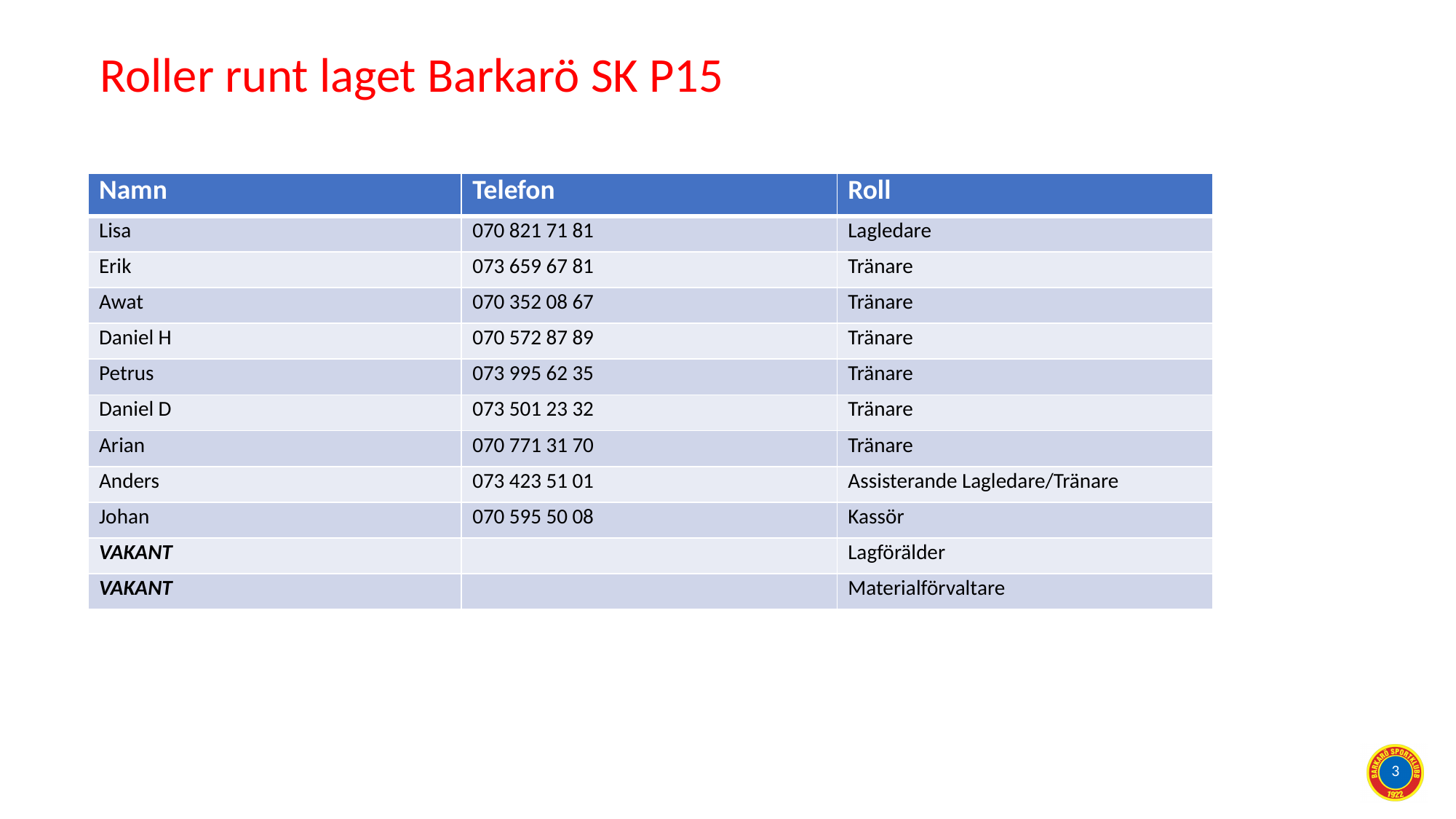

# Roller runt laget Barkarö SK P15
| Namn | Telefon | Roll |
| --- | --- | --- |
| Lisa | 070 821 71 81 | Lagledare |
| Erik | 073 659 67 81 | Tränare |
| Awat | 070 352 08 67 | Tränare |
| Daniel H | 070 572 87 89 | Tränare |
| Petrus | 073 995 62 35 | Tränare |
| Daniel D | 073 501 23 32 | Tränare |
| Arian | 070 771 31 70 | Tränare |
| Anders | 073 423 51 01 | Assisterande Lagledare/Tränare |
| Johan | 070 595 50 08 | Kassör |
| VAKANT |  | Lagförälder |
| VAKANT |  | Materialförvaltare |